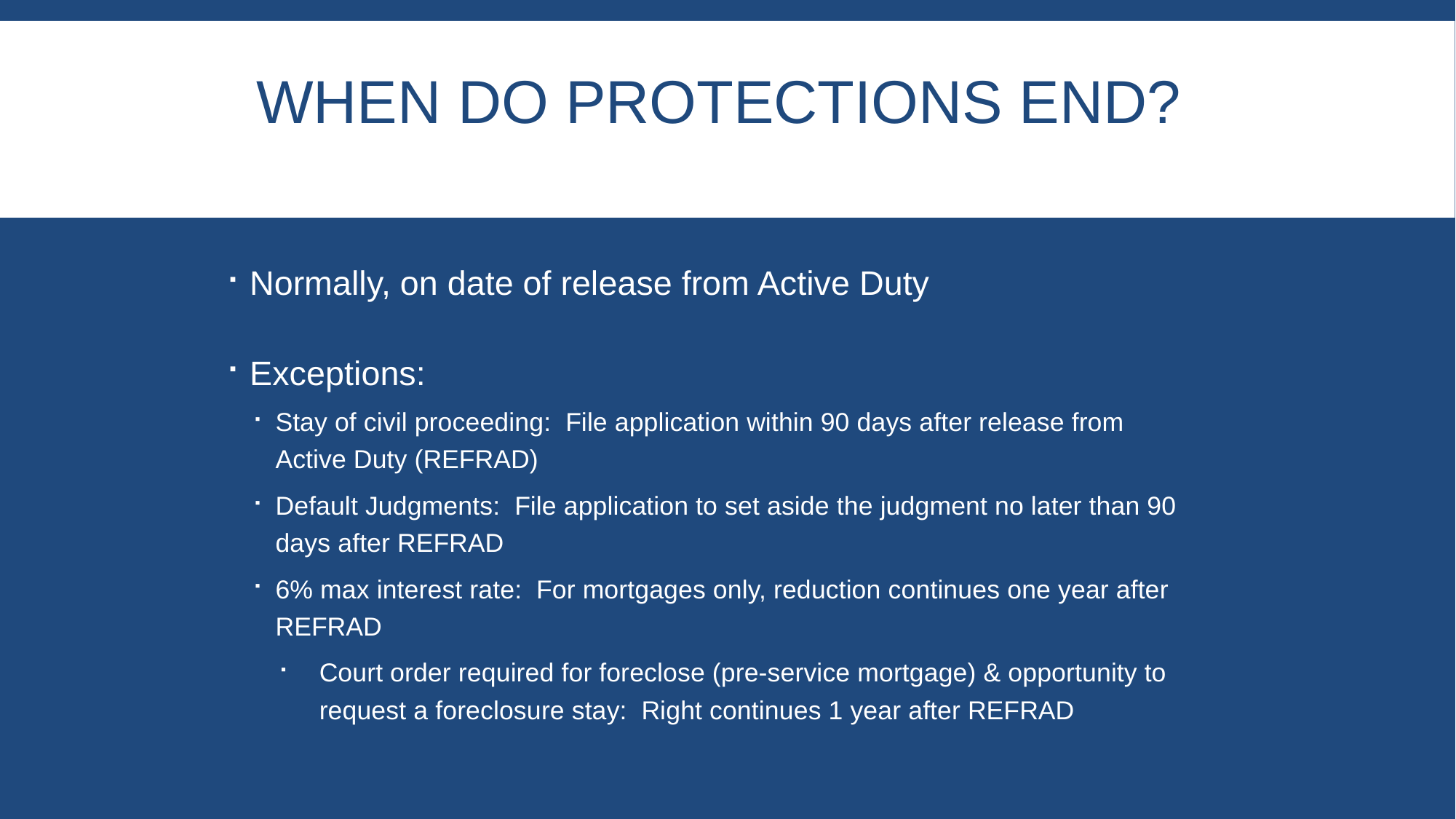

# When Do Protections End?
Normally, on date of release from Active Duty

Exceptions:
Stay of civil proceeding:  File application within 90 days after release from Active Duty (REFRAD)
Default Judgments:  File application to set aside the judgment no later than 90 days after REFRAD
6% max interest rate:  For mortgages only, reduction continues one year after REFRAD
Court order required for foreclose (pre-service mortgage) & opportunity to request a foreclosure stay:  Right continues 1 year after REFRAD